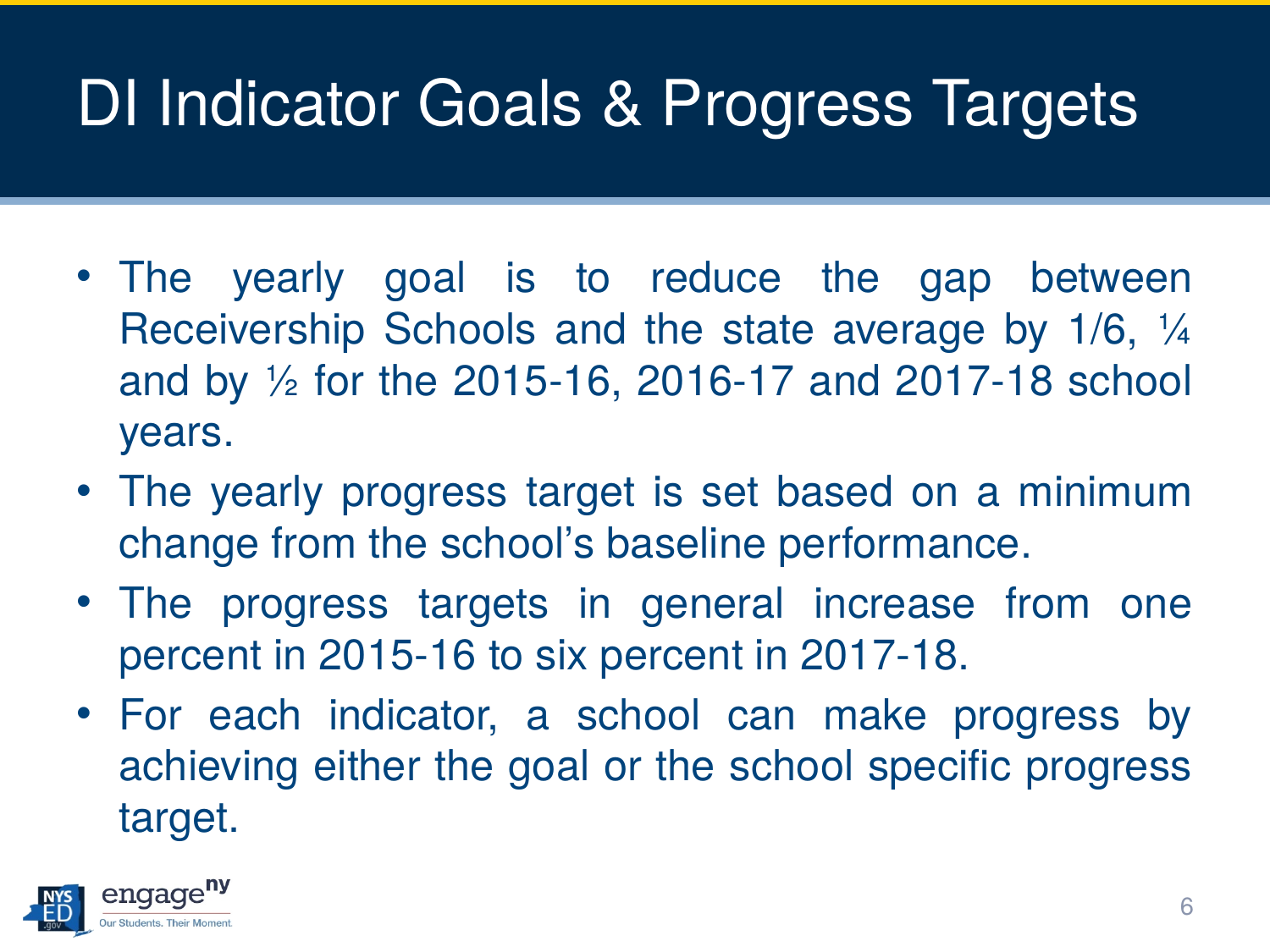

# DI Indicator Goals & Progress Targets
The yearly goal is to reduce the gap between Receivership Schools and the state average by 1/6, ¼ and by ½ for the 2015-16, 2016-17 and 2017-18 school years.
The yearly progress target is set based on a minimum change from the school’s baseline performance.
The progress targets in general increase from one percent in 2015-16 to six percent in 2017-18.
For each indicator, a school can make progress by achieving either the goal or the school specific progress target.

6